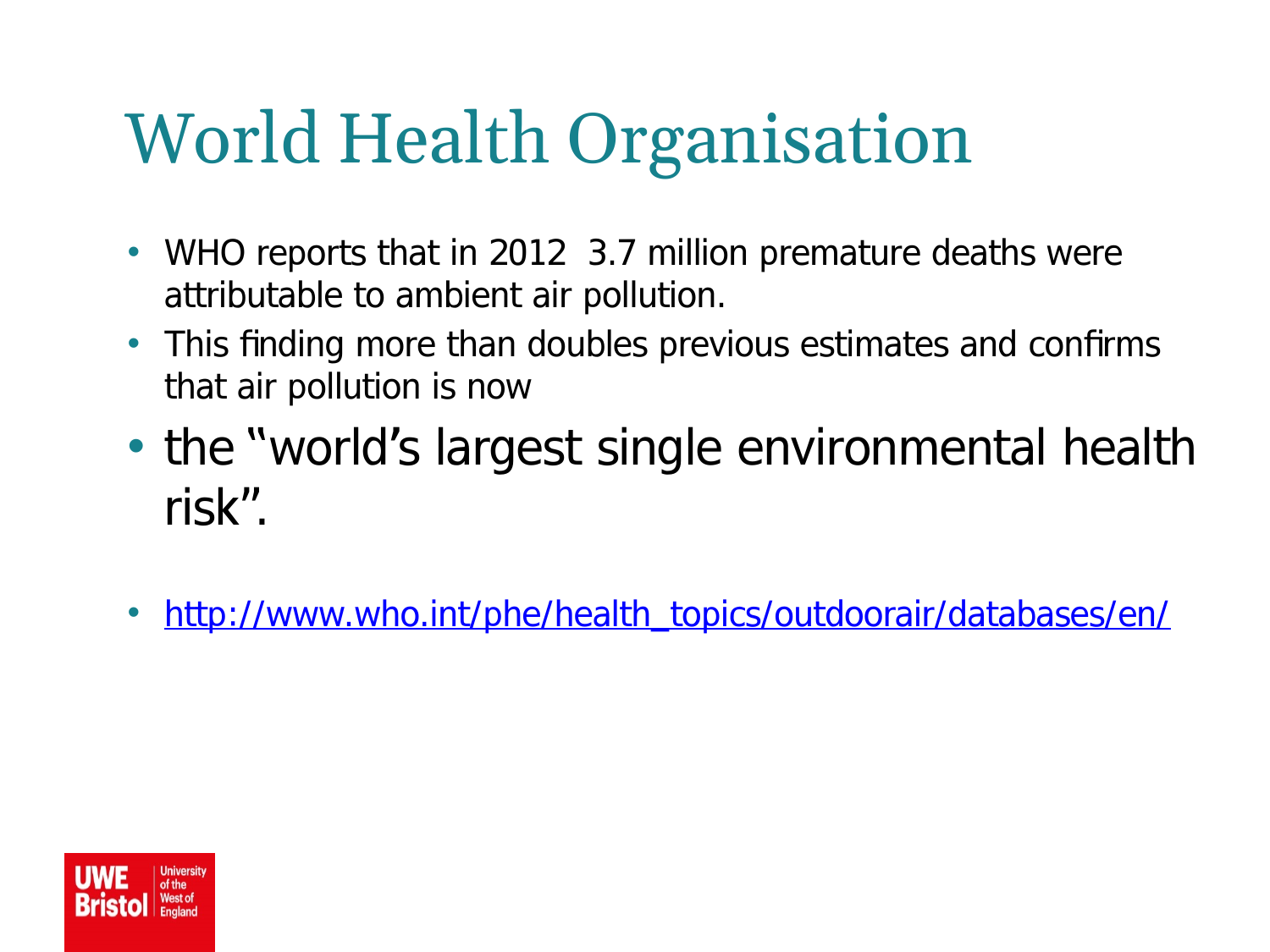

World Health Organisation
WHO reports that in 2012  3.7 million premature deaths were attributable to ambient air pollution.
This finding more than doubles previous estimates and confirms that air pollution is now
the “world’s largest single environmental health risk”.

http://www.who.int/phe/health_topics/outdoorair/databases/en/